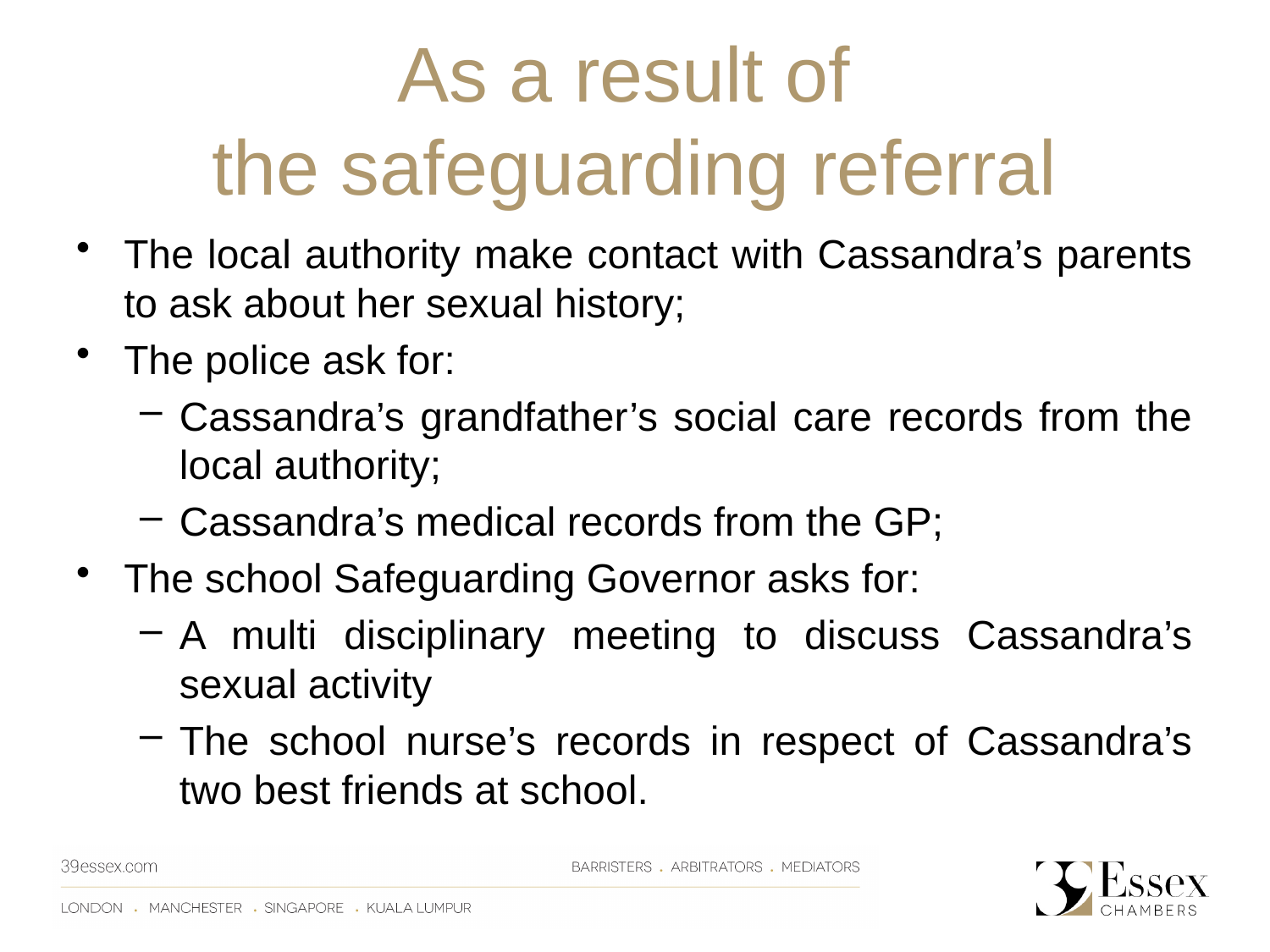

# As a result of the safeguarding referral
The local authority make contact with Cassandra’s parents to ask about her sexual history;
The police ask for:
Cassandra’s grandfather’s social care records from the local authority;
Cassandra’s medical records from the GP;
The school Safeguarding Governor asks for:
A multi disciplinary meeting to discuss Cassandra’s sexual activity
The school nurse’s records in respect of Cassandra’s two best friends at school.